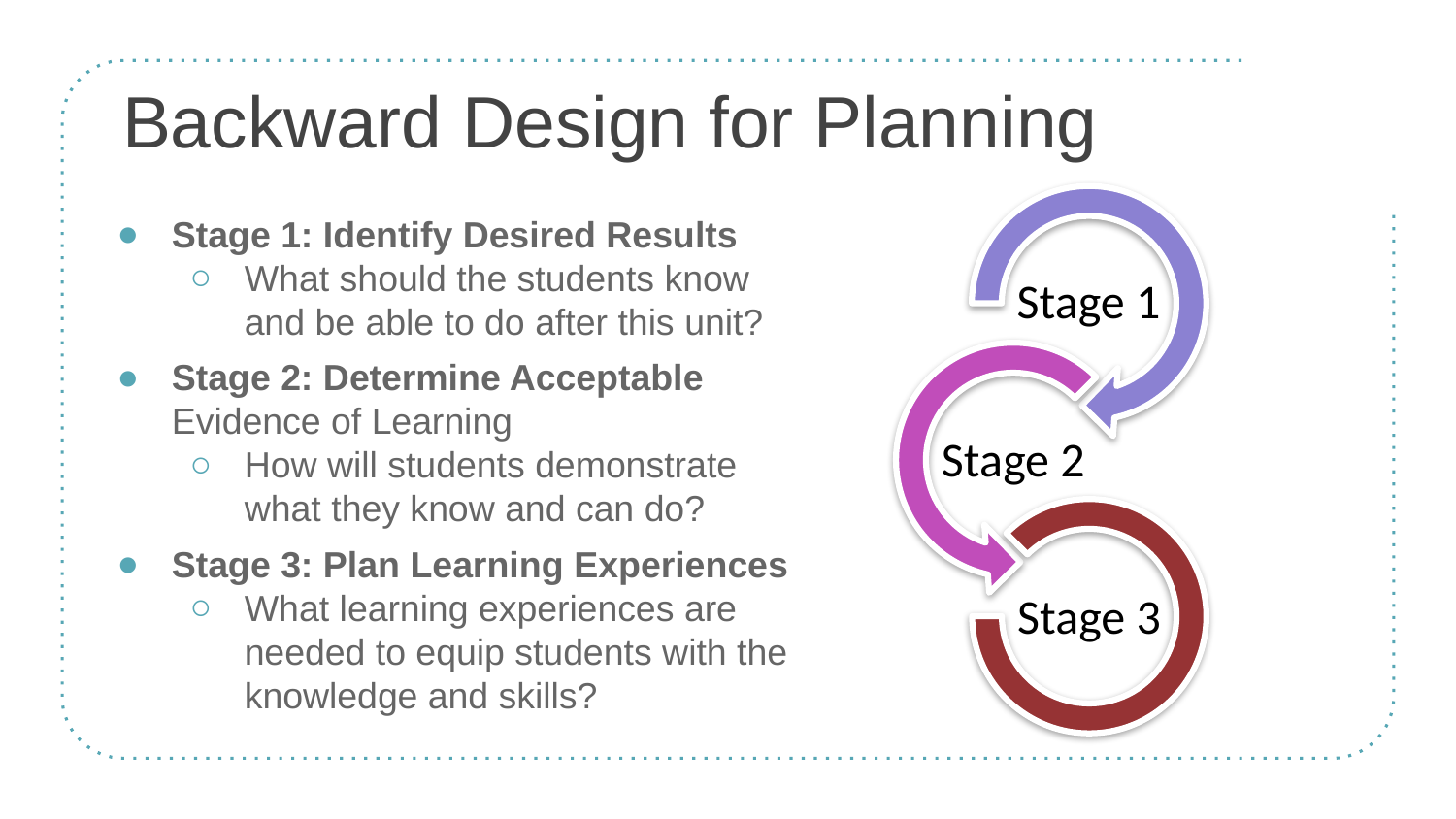

# Backward Design for Planning
Stage 1
Stage 2
Stage 3
Stage 1: Identify Desired Results
What should the students know and be able to do after this unit?
Stage 2: Determine Acceptable Evidence of Learning
How will students demonstrate what they know and can do?
Stage 3: Plan Learning Experiences
What learning experiences are needed to equip students with the knowledge and skills?